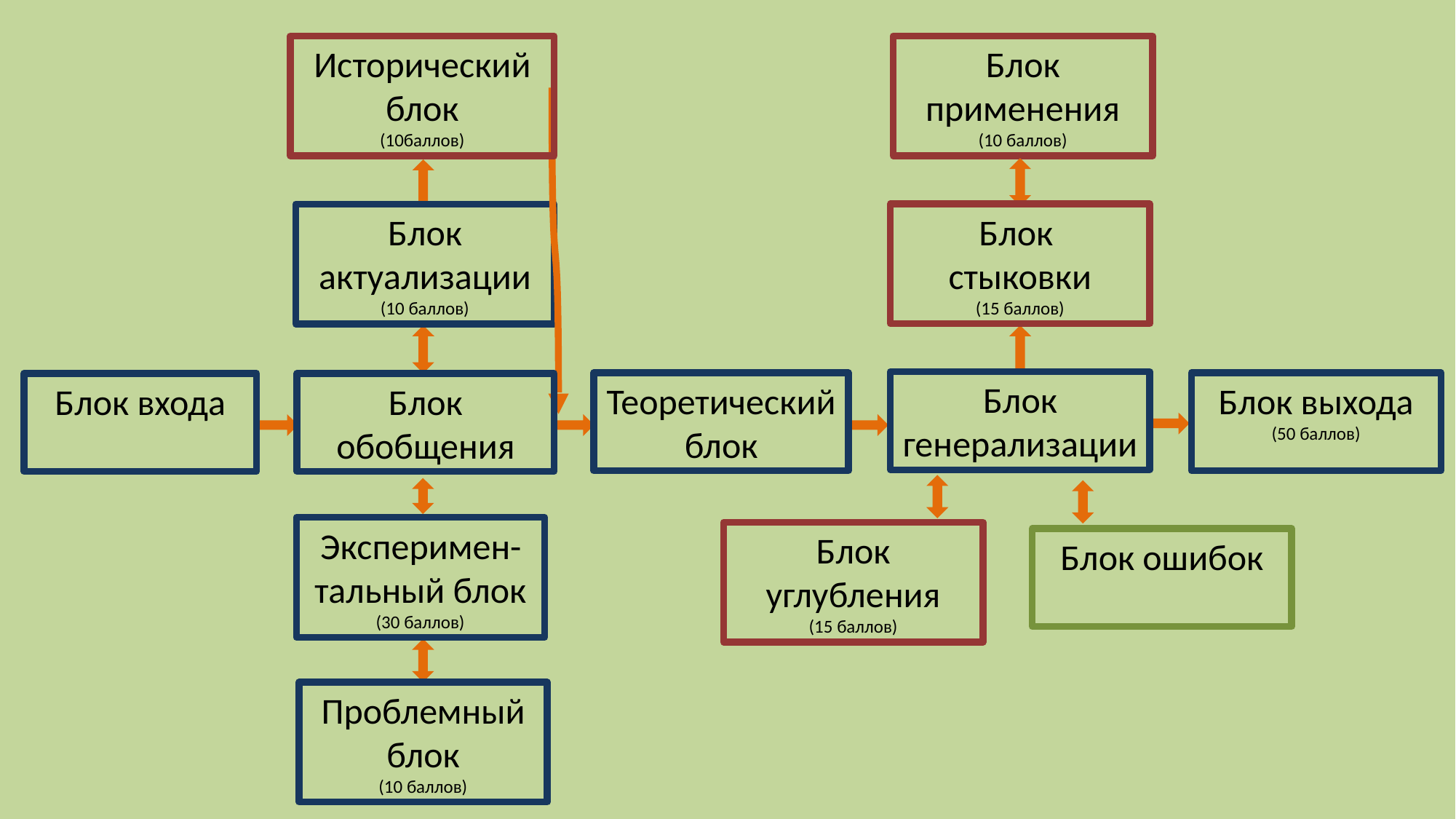

Исторический блок
(10баллов)
Блок применения
(10 баллов)

Блок
стыковки
(15 баллов)
Блок актуализации (10 баллов)

Блок генерализации
Теоретический блок
Блок выхода
(50 баллов)

Блок обобщения
Блок входа

Эксперимен-тальный блок
(30 баллов)
Блок углубления
(15 баллов)
Блок ошибок

Проблемный блок
(10 баллов)